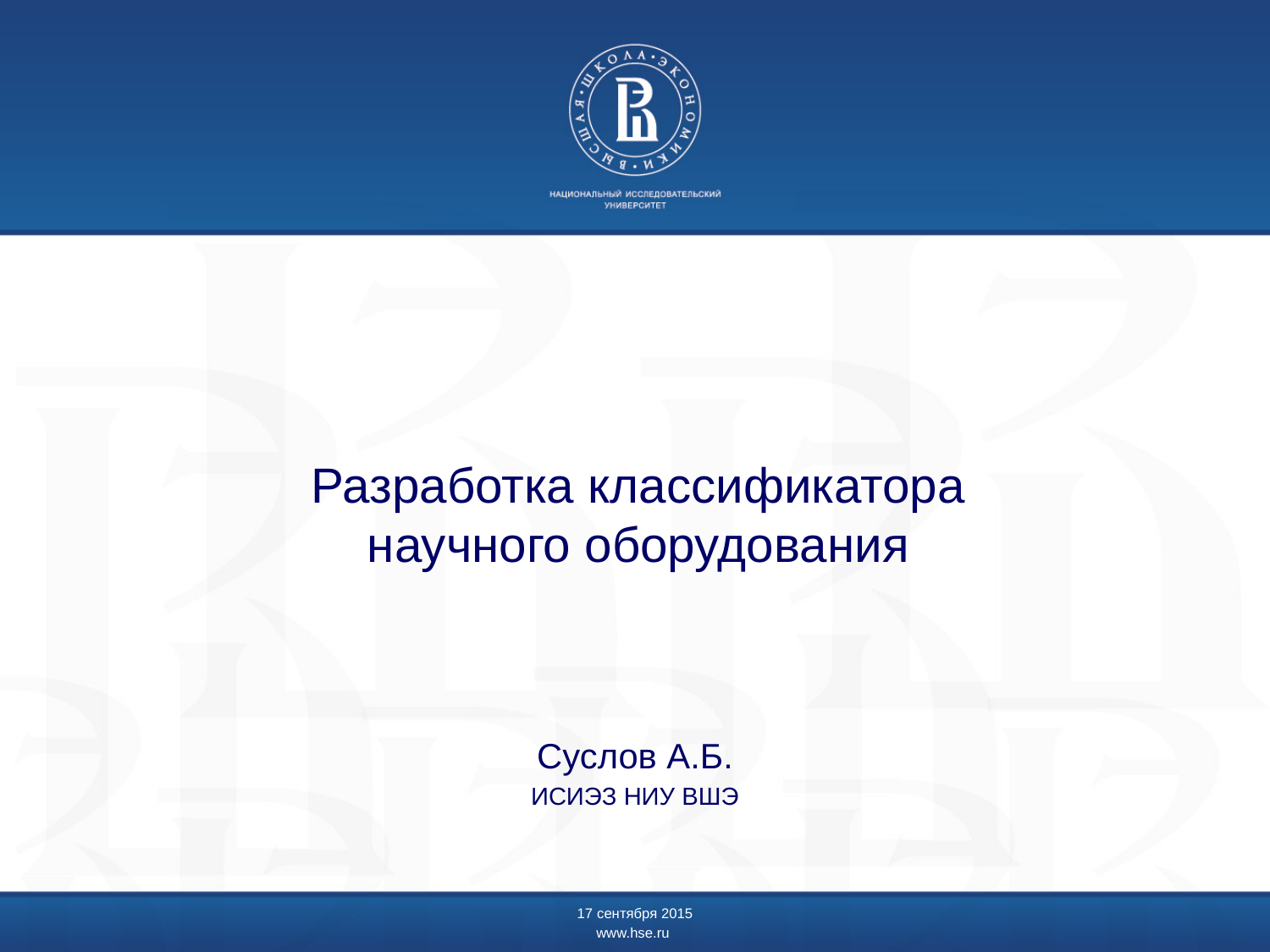

# Разработка классификатора научного оборудования
Суслов А.Б.
ИСИЭЗ НИУ ВШЭ
17 сентября 2015
www.hse.ru